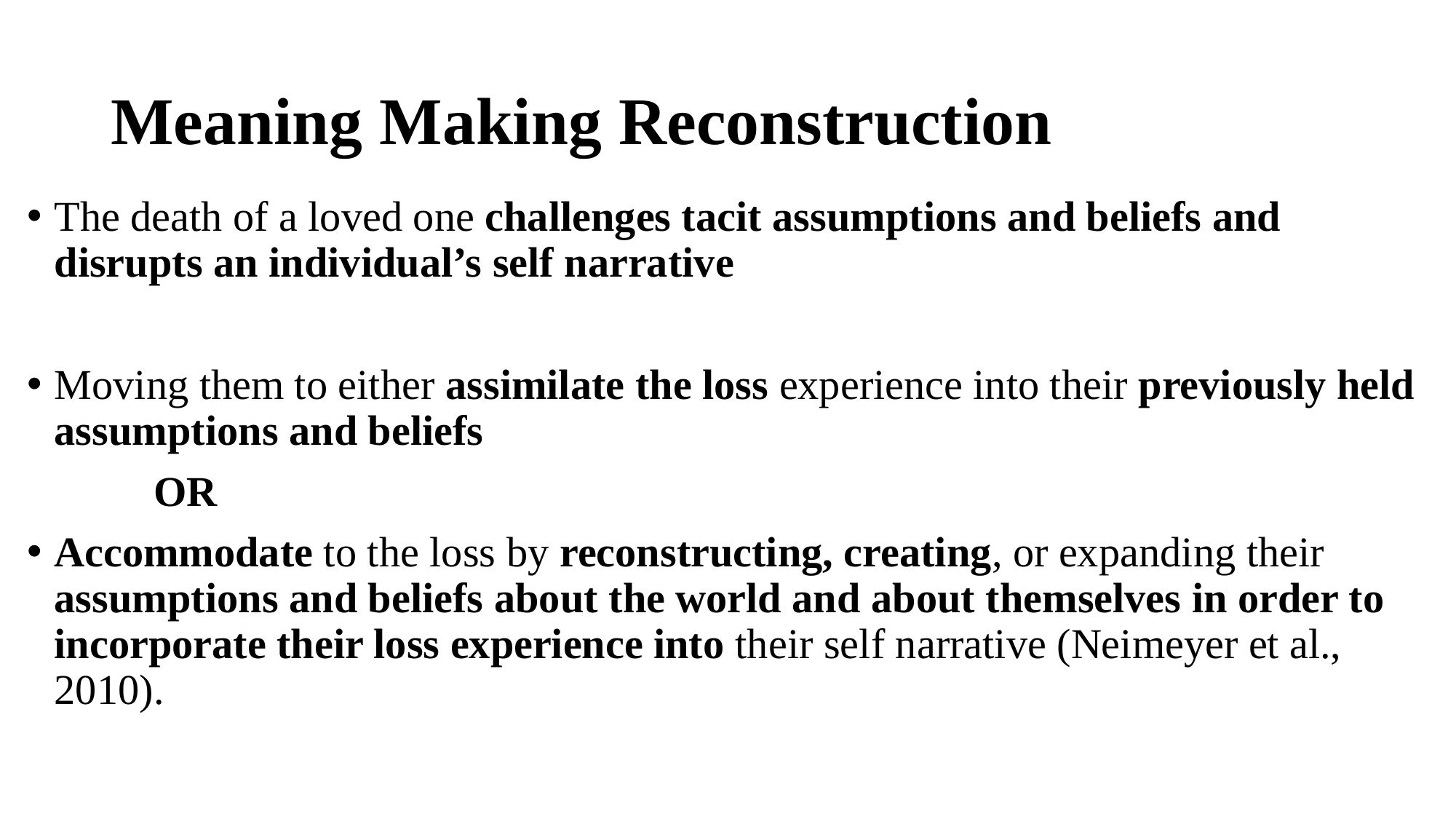

# Meaning Making Reconstruction
The death of a loved one challenges tacit assumptions and beliefs and disrupts an individual’s self narrative

Moving them to either assimilate the loss experience into their previously held assumptions and beliefs
            OR
Accommodate to the loss by reconstructing, creating, or expanding their assumptions and beliefs about the world and about themselves in order to incorporate their loss experience into their self narrative (Neimeyer et al., 2010).